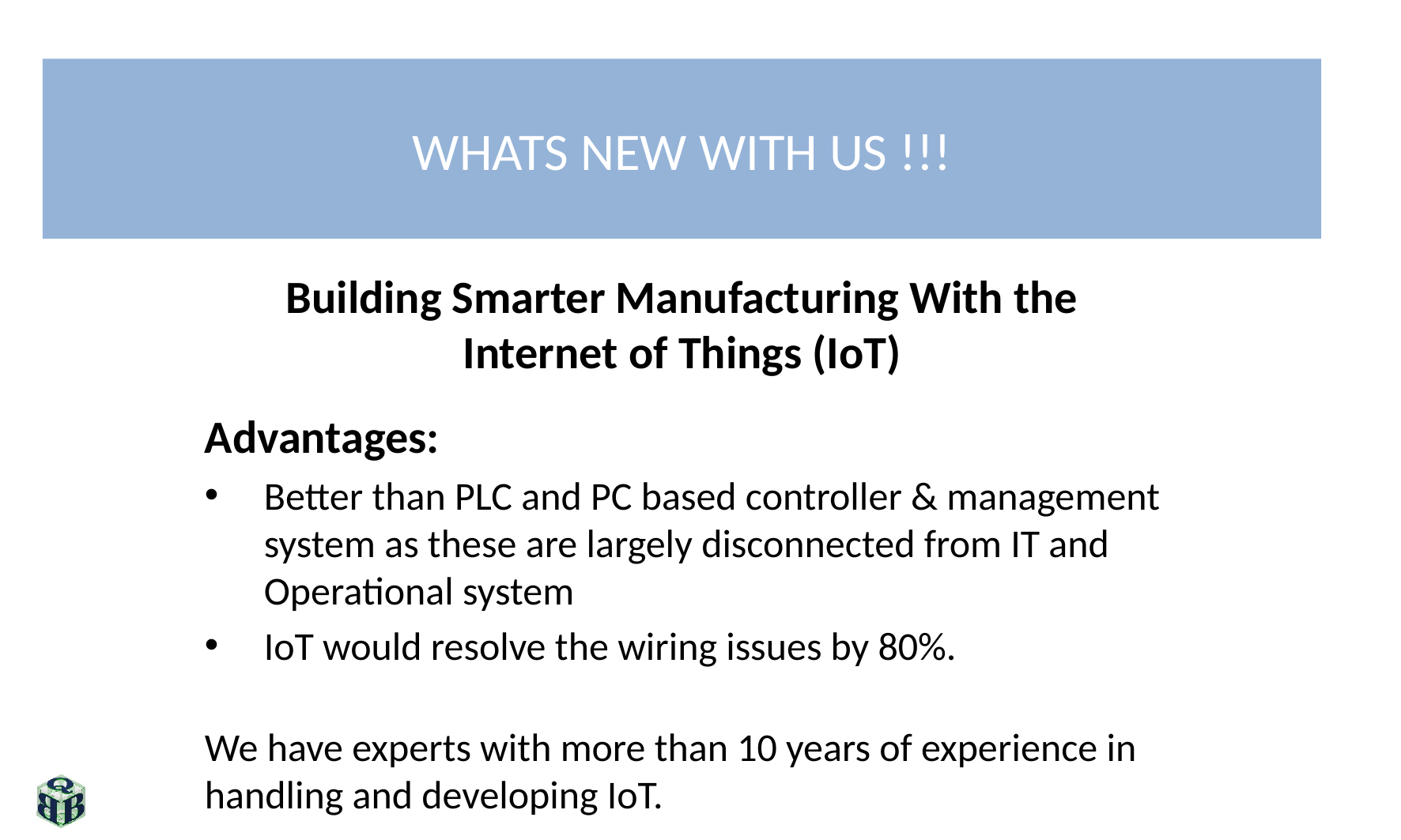

# WHATS NEW WITH US !!!
Building Smarter Manufacturing With the Internet of Things (IoT)
Advantages:
Better than PLC and PC based controller & management system as these are largely disconnected from IT and Operational system
IoT would resolve the wiring issues by 80%.

We have experts with more than 10 years of experience in handling and developing IoT.